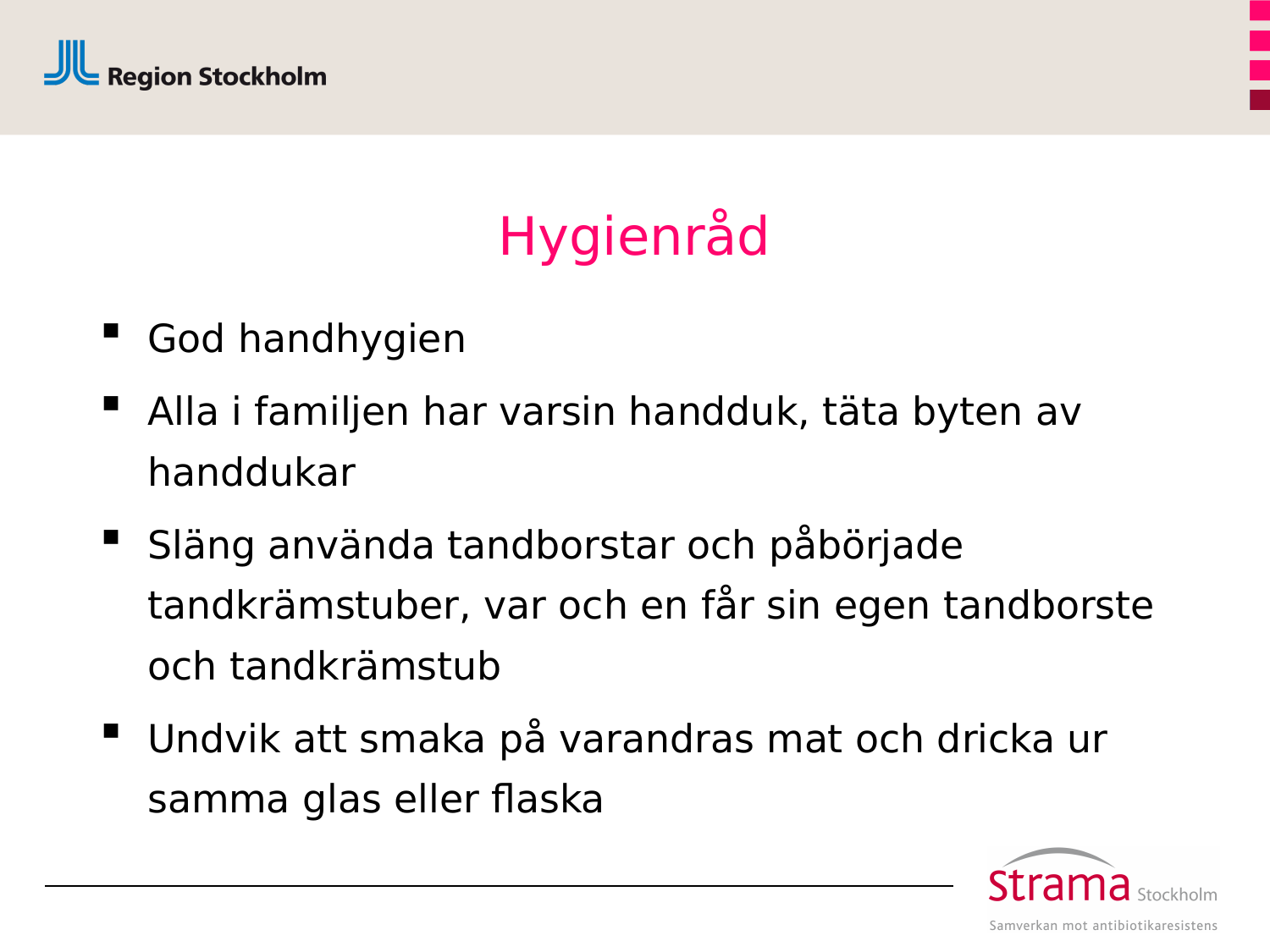

# Hygienråd
God handhygien
Alla i familjen har varsin handduk, täta byten av handdukar
Släng använda tandborstar och påbörjade tandkrämstuber, var och en får sin egen tandborste och tandkrämstub
Undvik att smaka på varandras mat och dricka ur samma glas eller flaska